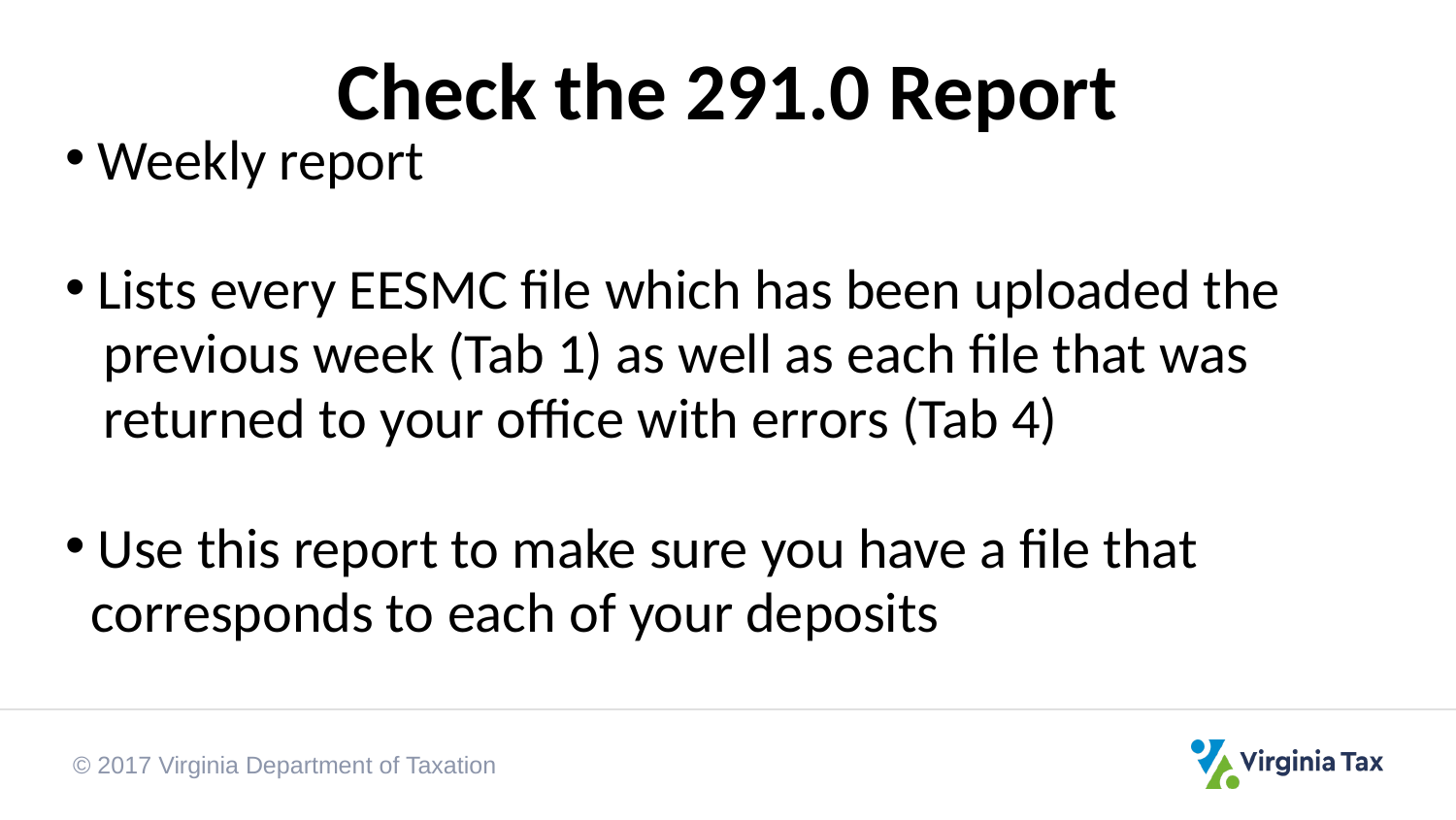

Check the 291.0 Report
 Weekly report

 Lists every EESMC file which has been uploaded the
   previous week (Tab 1) as well as each file that was
   returned to your office with errors (Tab 4)

 Use this report to make sure you have a file that
  corresponds to each of your deposits

© 2017 Virginia Department of Taxation